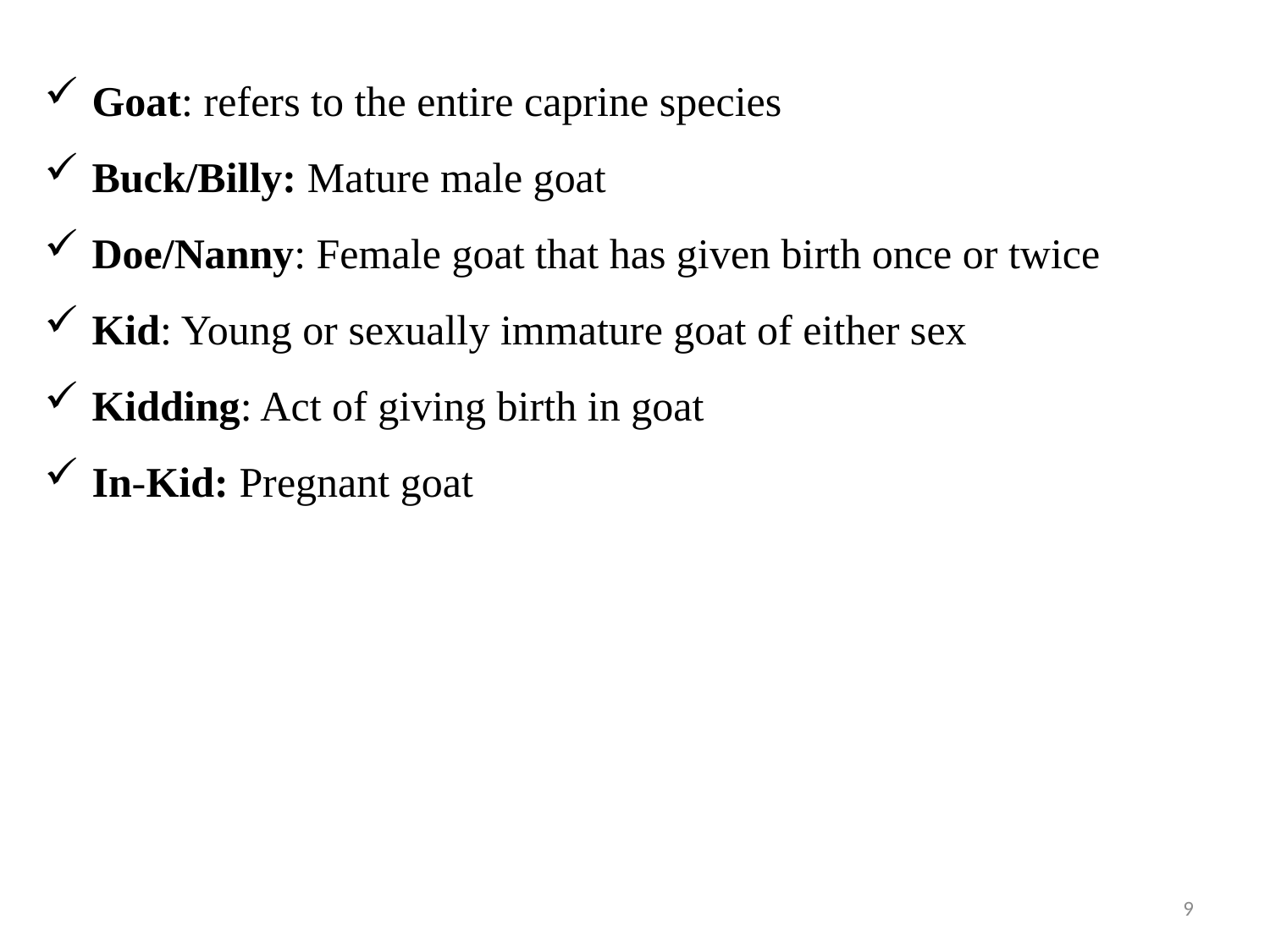

Goat: refers to the entire caprine species
Buck/Billy: Mature male goat
Doe/Nanny: Female goat that has given birth once or twice
Kid: Young or sexually immature goat of either sex
Kidding: Act of giving birth in goat
In-Kid: Pregnant goat

9